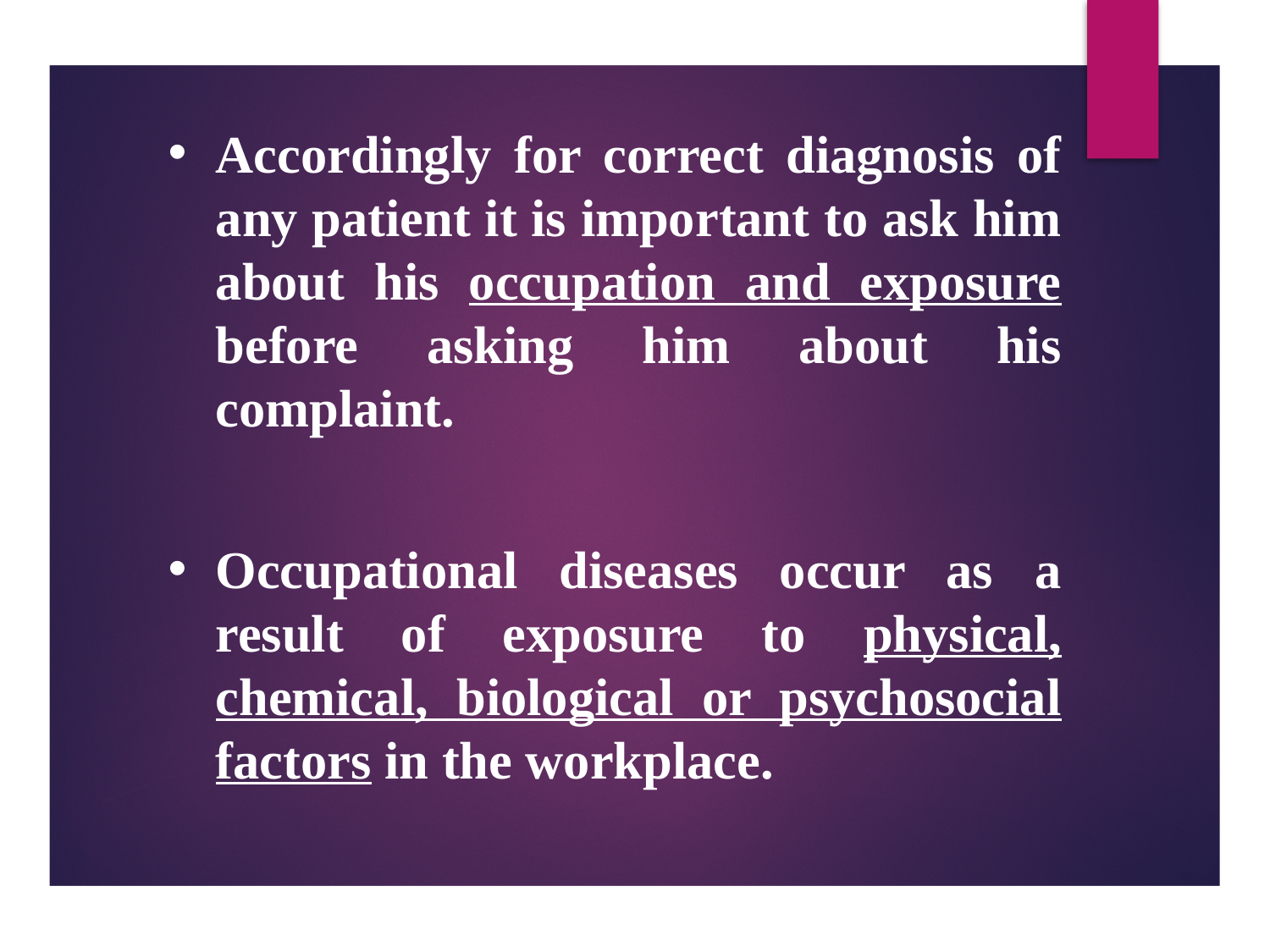

Accordingly for correct diagnosis of any patient it is important to ask him about his occupation and exposure before asking him about his complaint.

Occupational diseases occur as a result of exposure to physical, chemical, biological or psychosocial factors in the workplace.